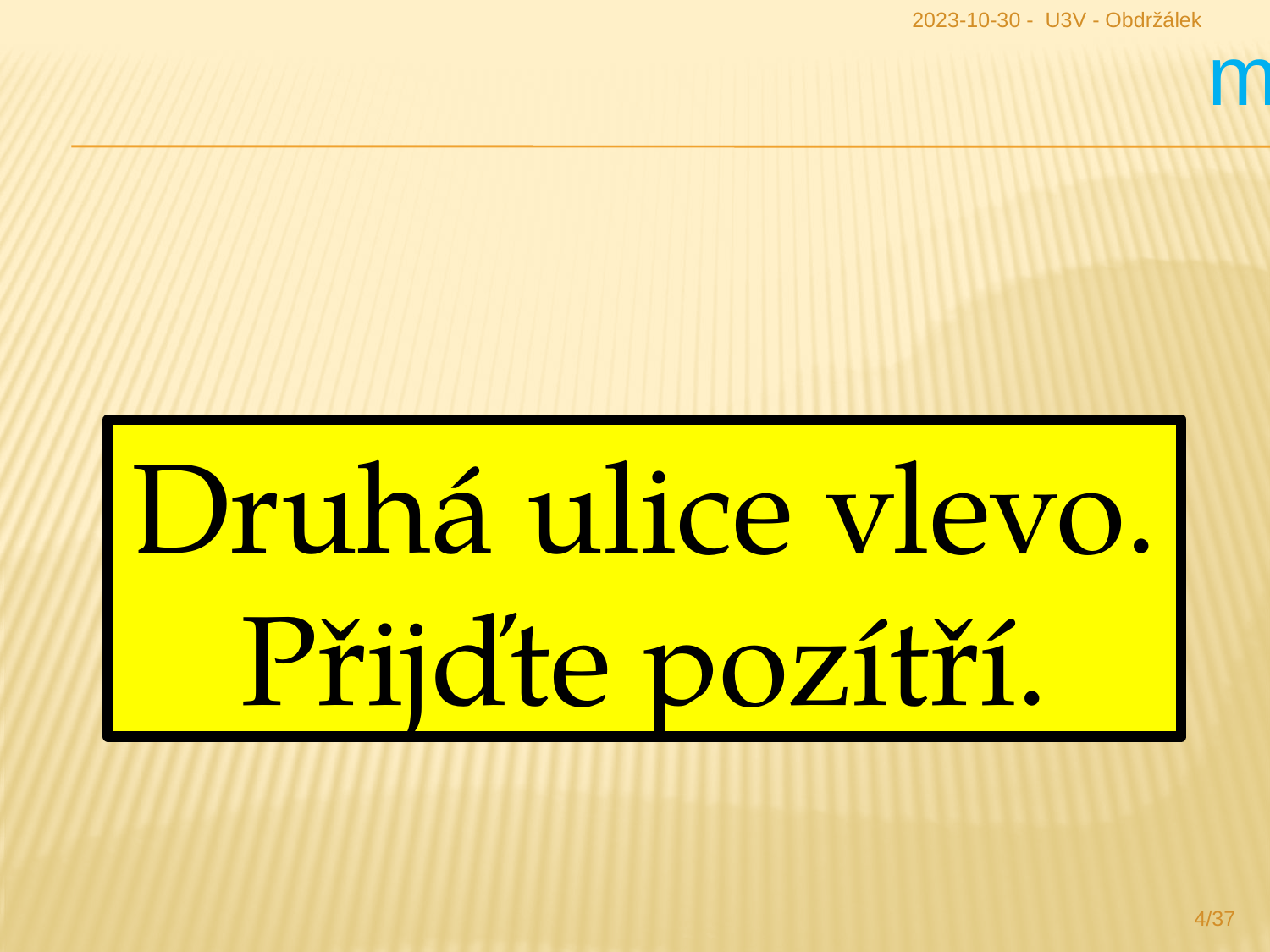

2023-10-30 -  U3V - Obdržálek
m
Druhá ulice vlevo. Přijďte pozítří.
4/37